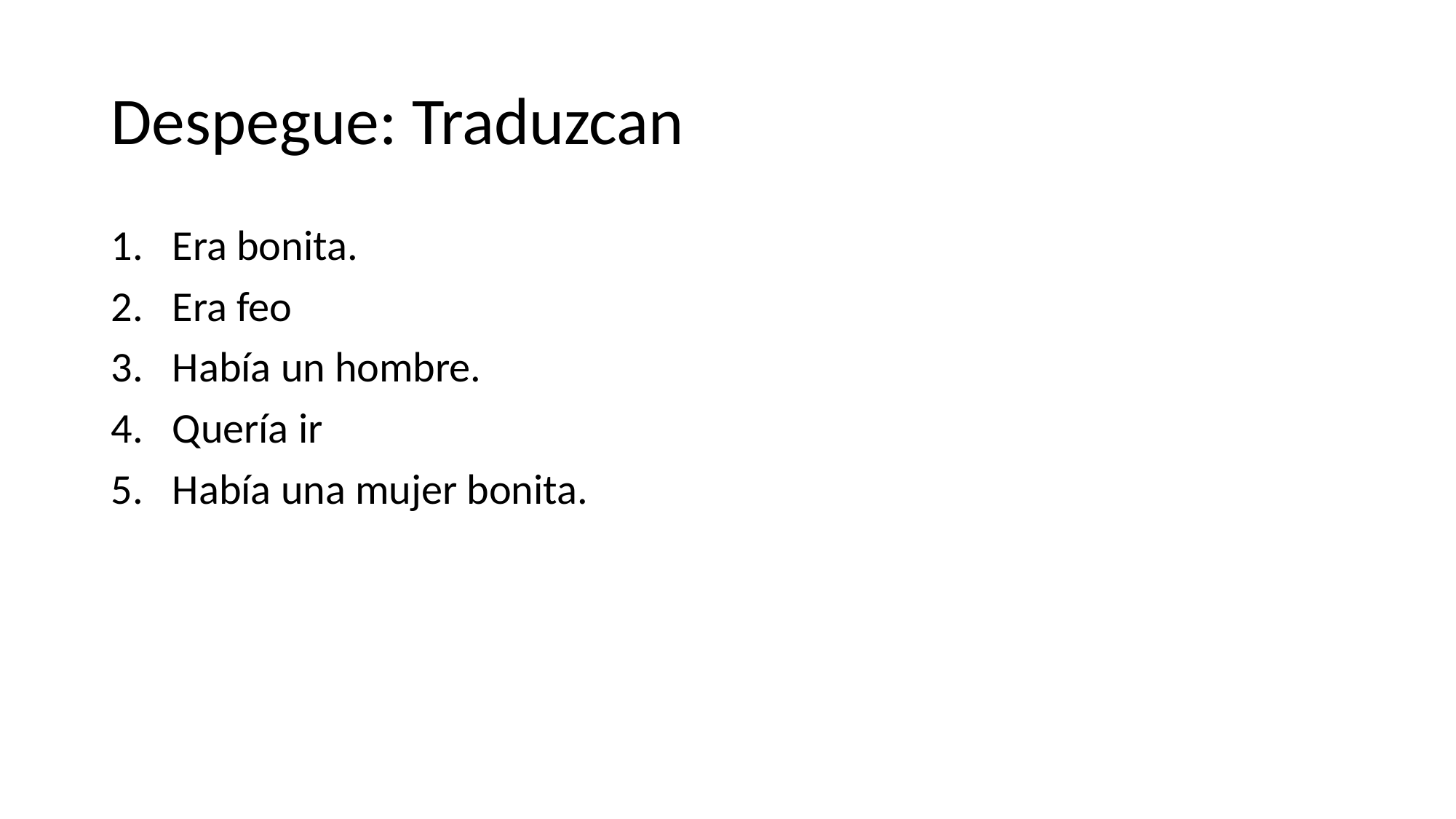

# Despegue: Traduzcan
Era bonita.
Era feo
Había un hombre.
Quería ir
Había una mujer bonita.